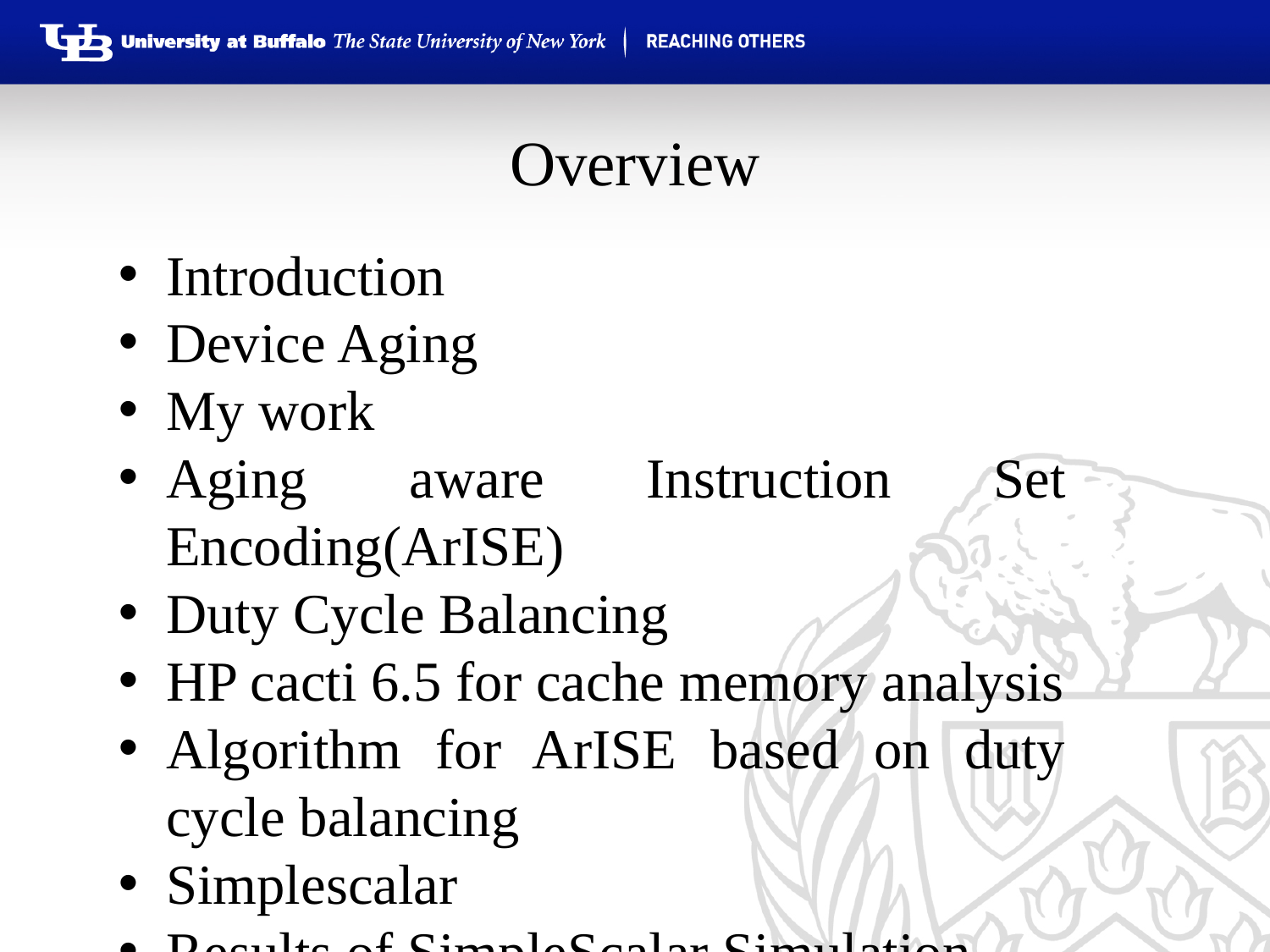

# Overview
Introduction
Device Aging
My work
Aging aware Instruction Set Encoding(ArISE)
Duty Cycle Balancing
HP cacti 6.5 for cache memory analysis
Algorithm for ArISE based on duty cycle balancing
Simplescalar
Results of SimpleScalar Simulation
Reference